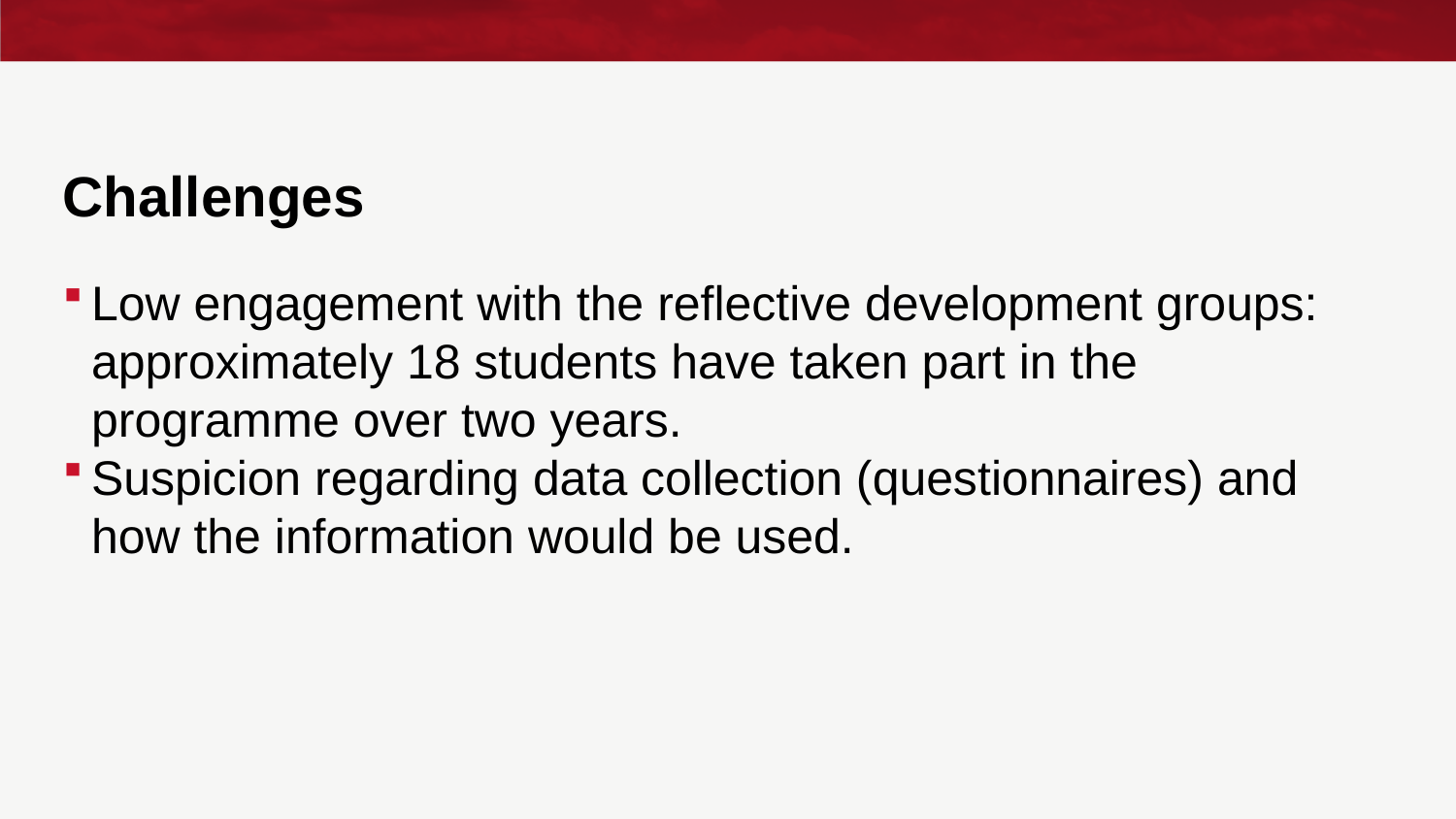

# Challenges
Low engagement with the reflective development groups: approximately 18 students have taken part in the programme over two years.
Suspicion regarding data collection (questionnaires) and how the information would be used.